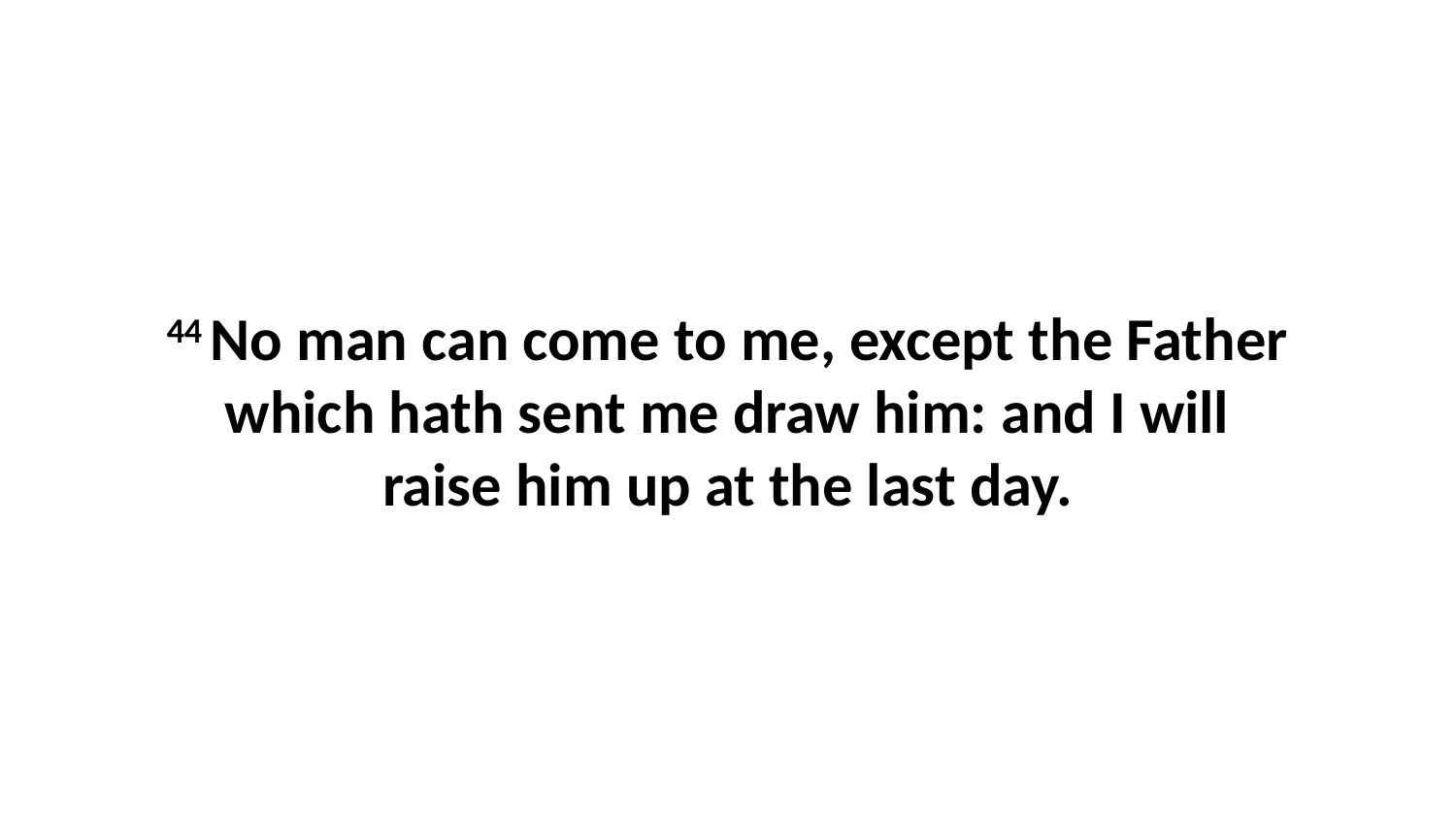

44 No man can come to me, except the Father which hath sent me draw him: and I will raise him up at the last day.